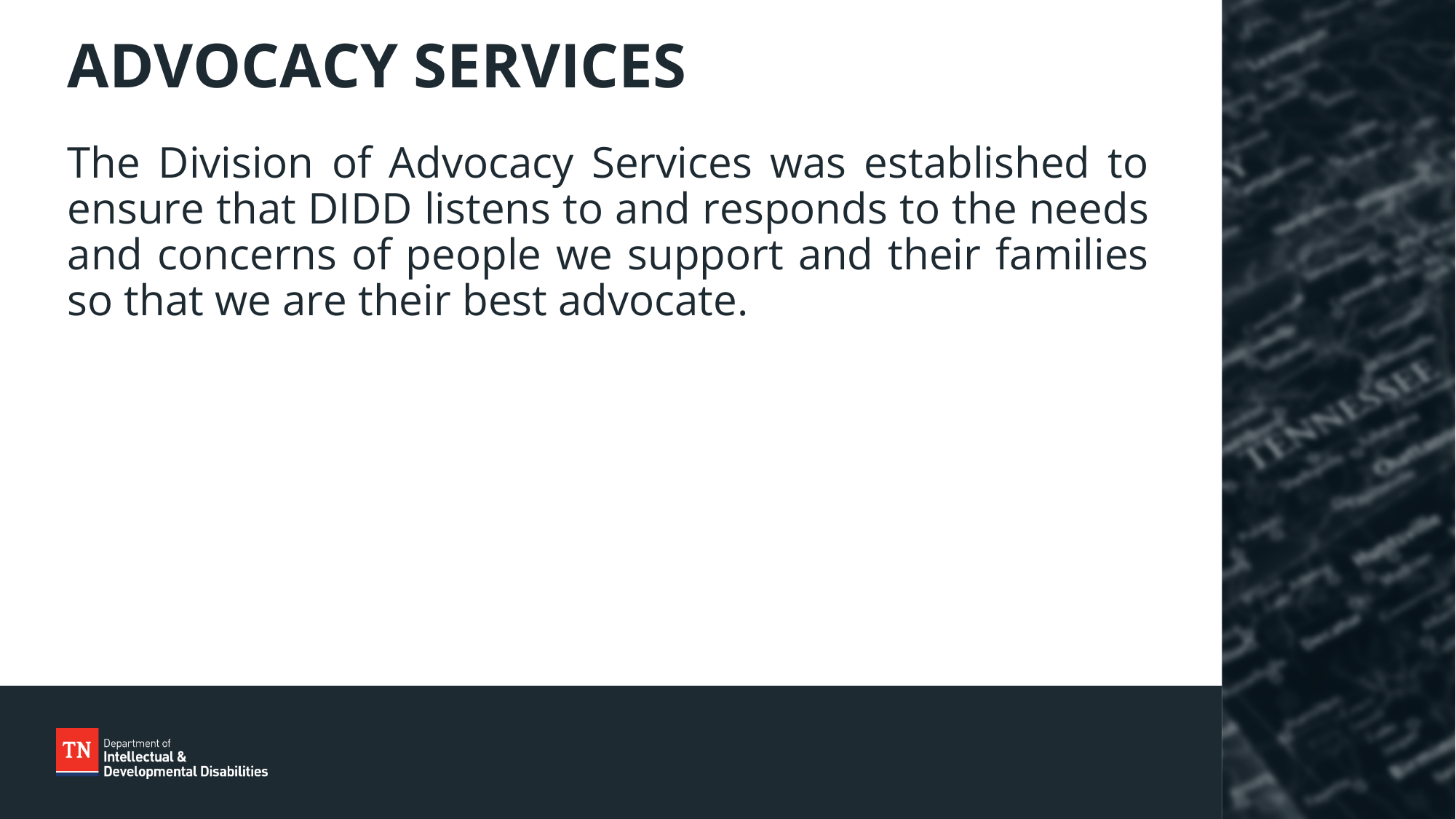

# ADVOCACY SERVICES
The Division of Advocacy Services was established to ensure that DIDD listens to and responds to the needs and concerns of people we support and their families so that we are their best advocate.